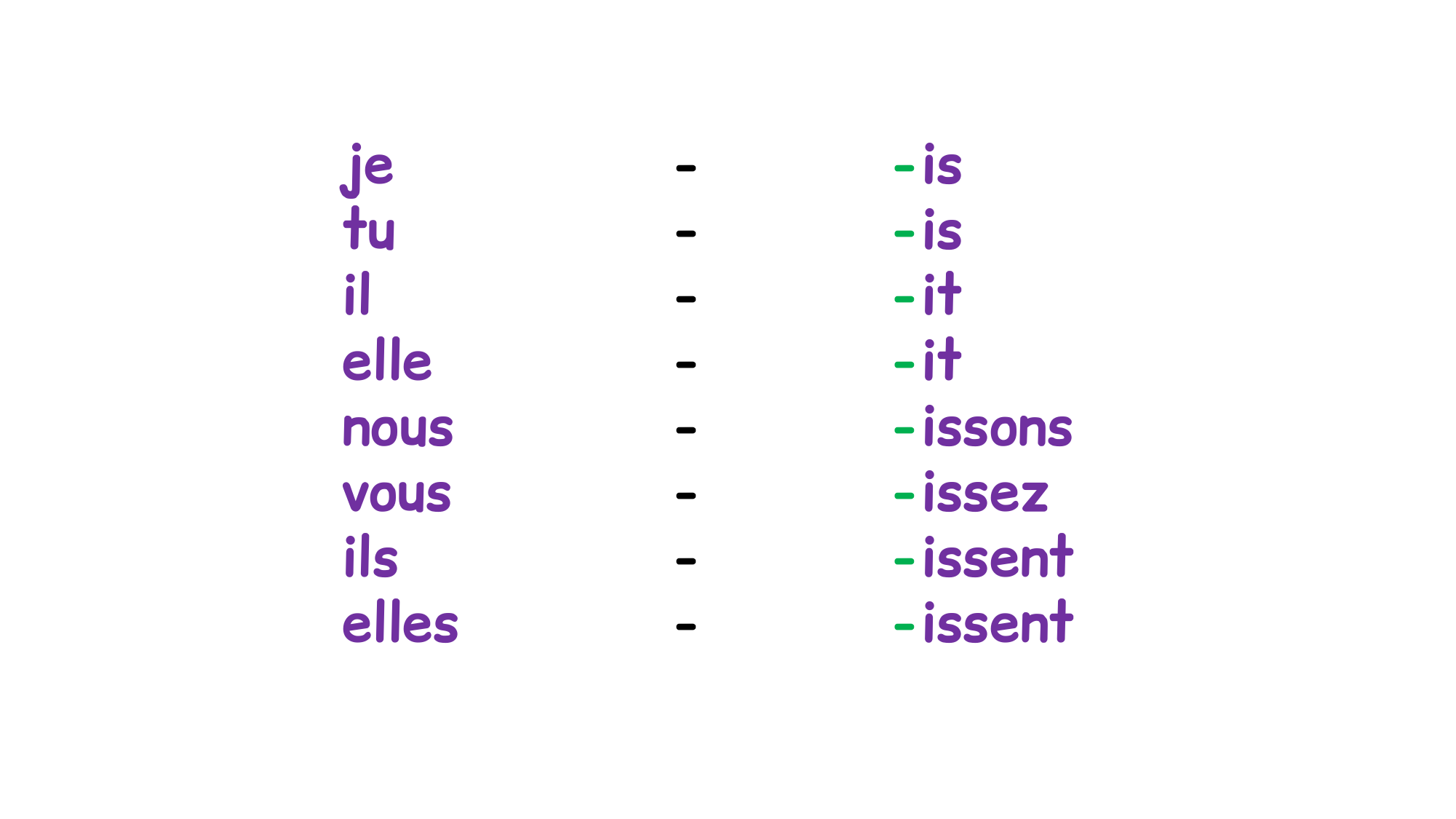

je 			-		-is
tu 			-		-is
il 			-		-it
elle 		-		-it
nous		-		-issons
vous		-		-issez
ils 			-		-issent
elles		-		-issent